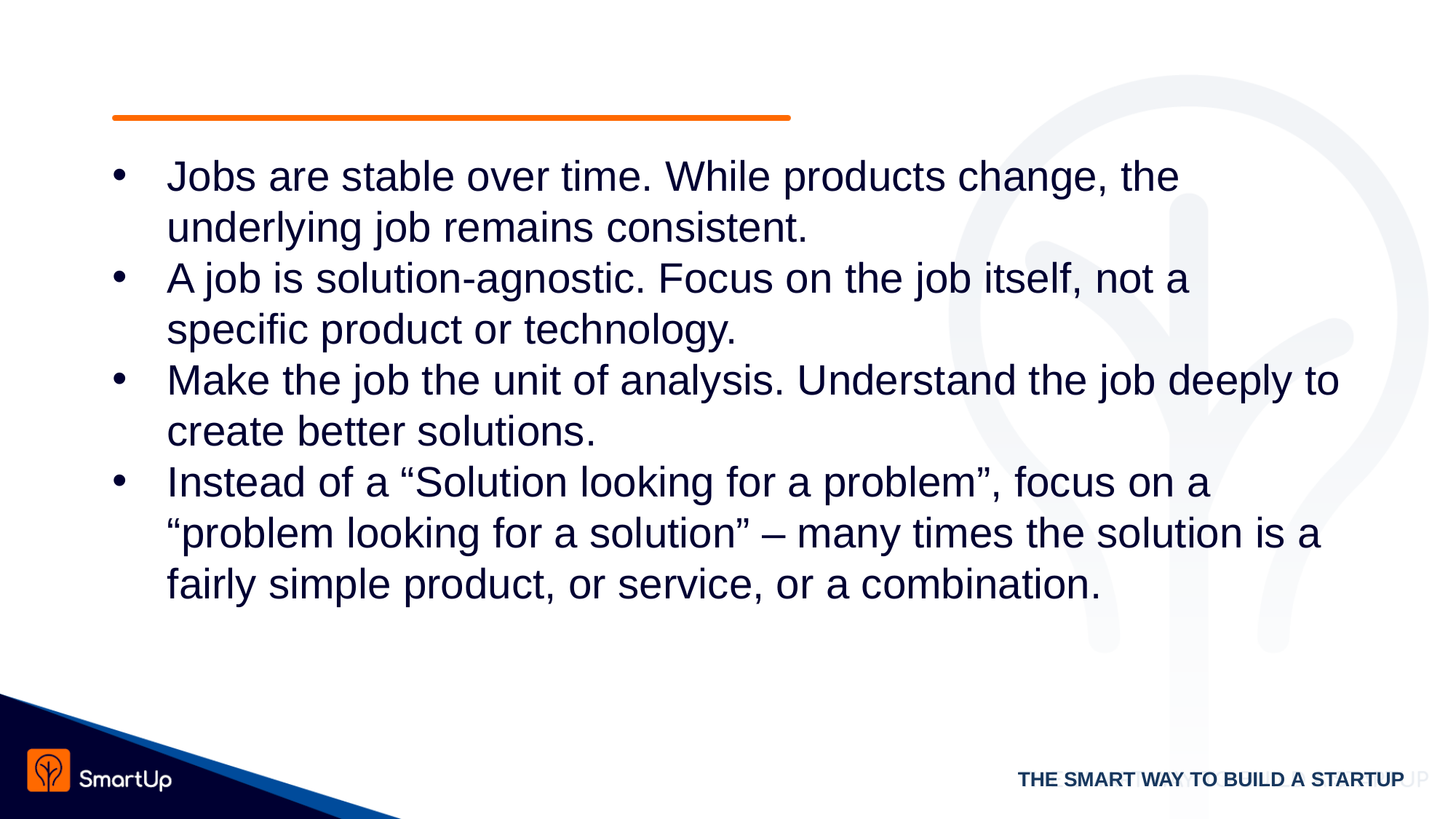

#
Jobs are stable over time. While products change, the underlying job remains consistent.
A job is solution-agnostic. Focus on the job itself, not a specific product or technology.
Make the job the unit of analysis. Understand the job deeply to create better solutions.
Instead of a “Solution looking for a problem”, focus on a “problem looking for a solution” – many times the solution is a fairly simple product, or service, or a combination.

THE SMART WAY TO BUILD A STARTUP